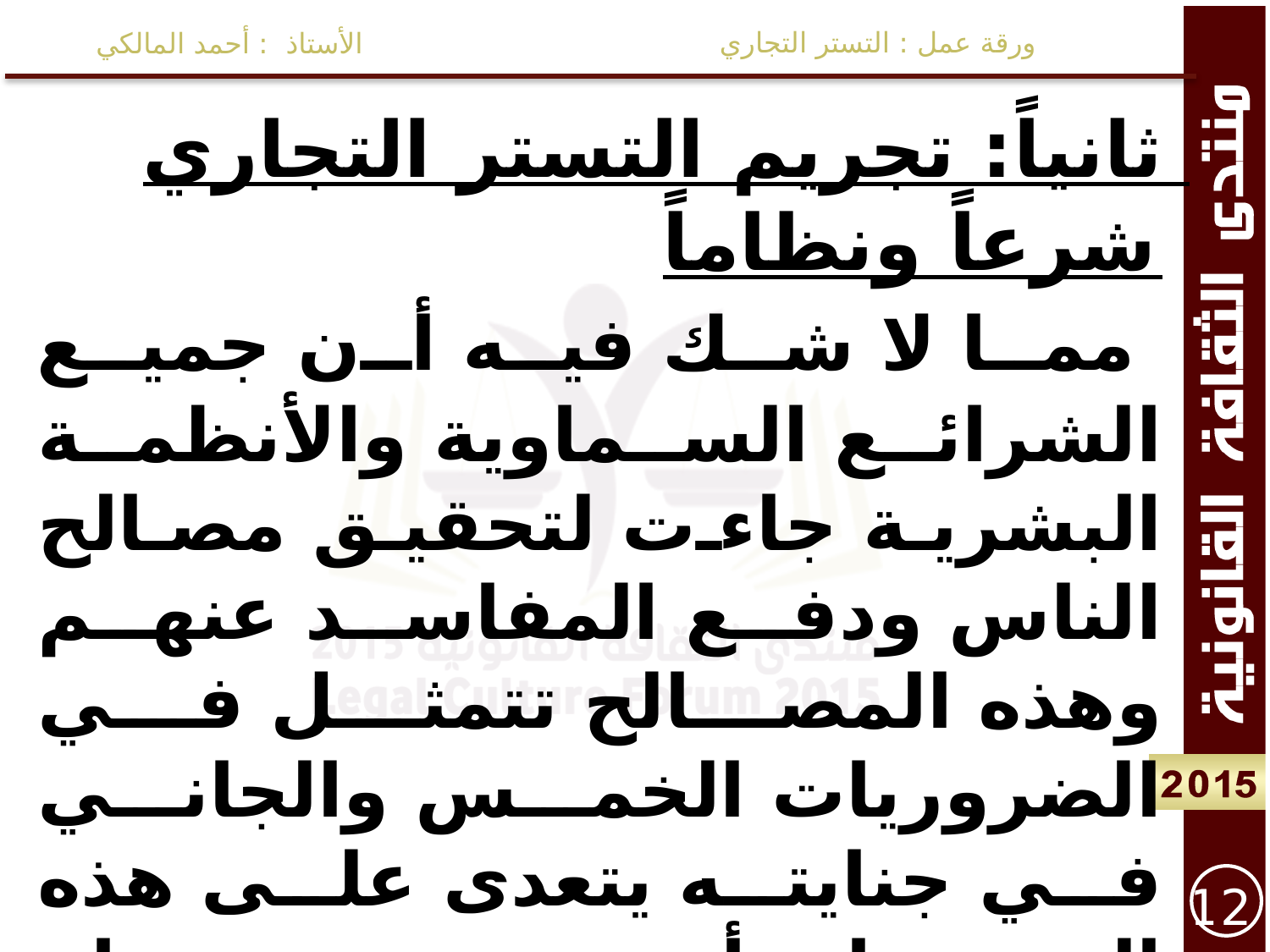

ورقة عمل : التستر التجاري
الأستاذ  : أحمد المالكي
ثانياً: تجريم التستر التجاري شرعاً ونظاماً
 مما لا شك فيه أن جميع الشرائع السماوية والأنظمة البشرية جاءت لتحقيق مصالح الناس ودفع المفاسد عنهم وهذه المصالح تتمثل في الضروريات الخمس والجاني في جنايته يتعدى على هذه الضروريات أو بعضها ، فالمتستر على الجاني يعتبر شريك معه في جنايته ومن هنا سميت الجريمة بالتستر التجاري

12